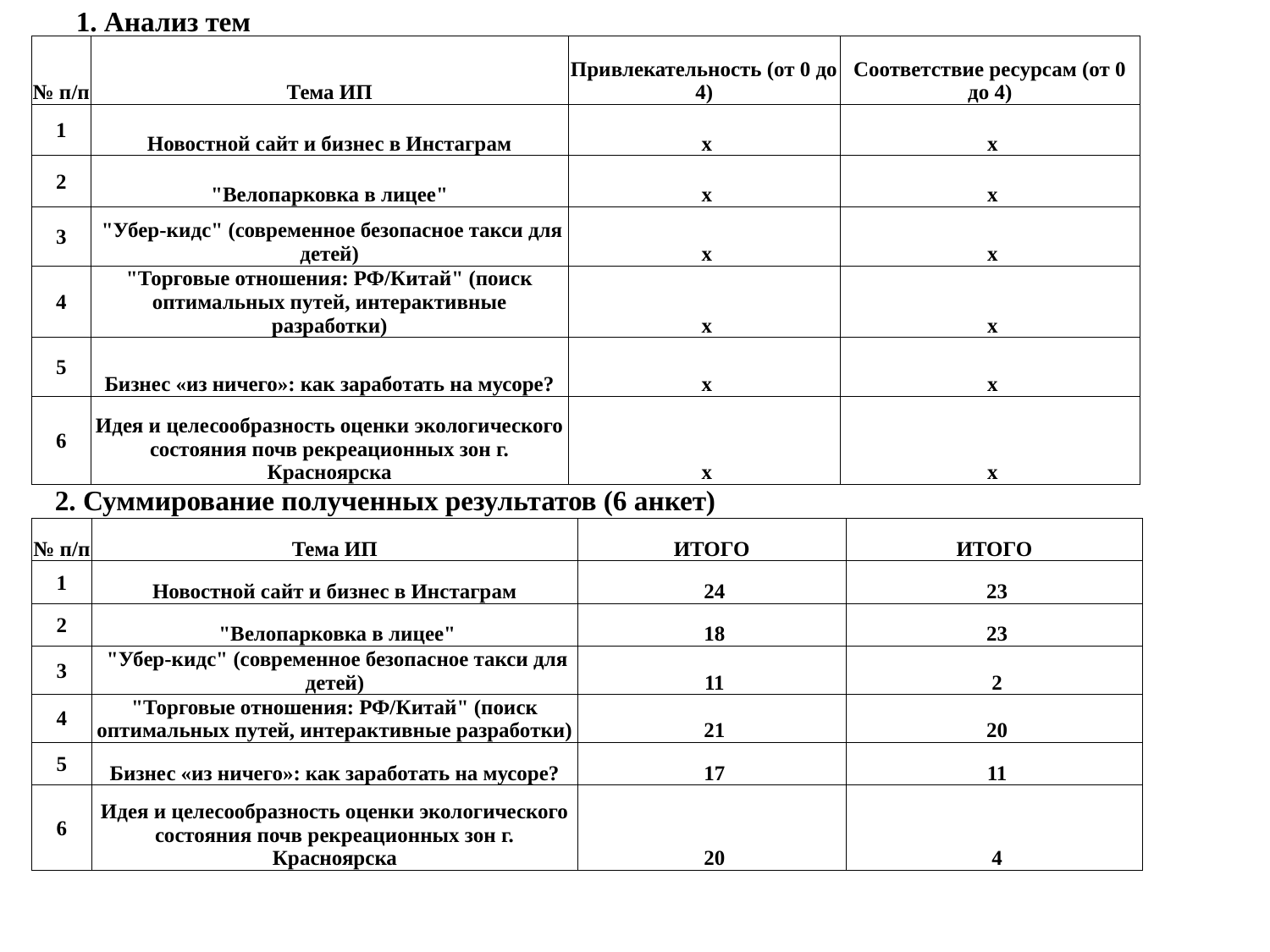

1. Анализ тем
| № п/п | Тема ИП | Привлекательность (от 0 до 4) | Соответствие ресурсам (от 0 до 4) |
| --- | --- | --- | --- |
| 1 | Новостной сайт и бизнес в Инстаграм | х | х |
| 2 | "Велопарковка в лицее" | х | х |
| 3 | "Убер-кидс" (современное безопасное такси для детей) | х | х |
| 4 | "Торговые отношения: РФ/Китай" (поиск оптимальных путей, интерактивные разработки) | х | х |
| 5 | Бизнес «из ничего»: как заработать на мусоре? | х | х |
| 6 | Идея и целесообразность оценки экологического состояния почв рекреационных зон г. Красноярска | х | х |
2. Суммирование полученных результатов (6 анкет)
| № п/п | Тема ИП | ИТОГО | ИТОГО |
| --- | --- | --- | --- |
| 1 | Новостной сайт и бизнес в Инстаграм | 24 | 23 |
| 2 | "Велопарковка в лицее" | 18 | 23 |
| 3 | "Убер-кидс" (современное безопасное такси для детей) | 11 | 2 |
| 4 | "Торговые отношения: РФ/Китай" (поиск оптимальных путей, интерактивные разработки) | 21 | 20 |
| 5 | Бизнес «из ничего»: как заработать на мусоре? | 17 | 11 |
| 6 | Идея и целесообразность оценки экологического состояния почв рекреационных зон г. Красноярска | 20 | 4 |